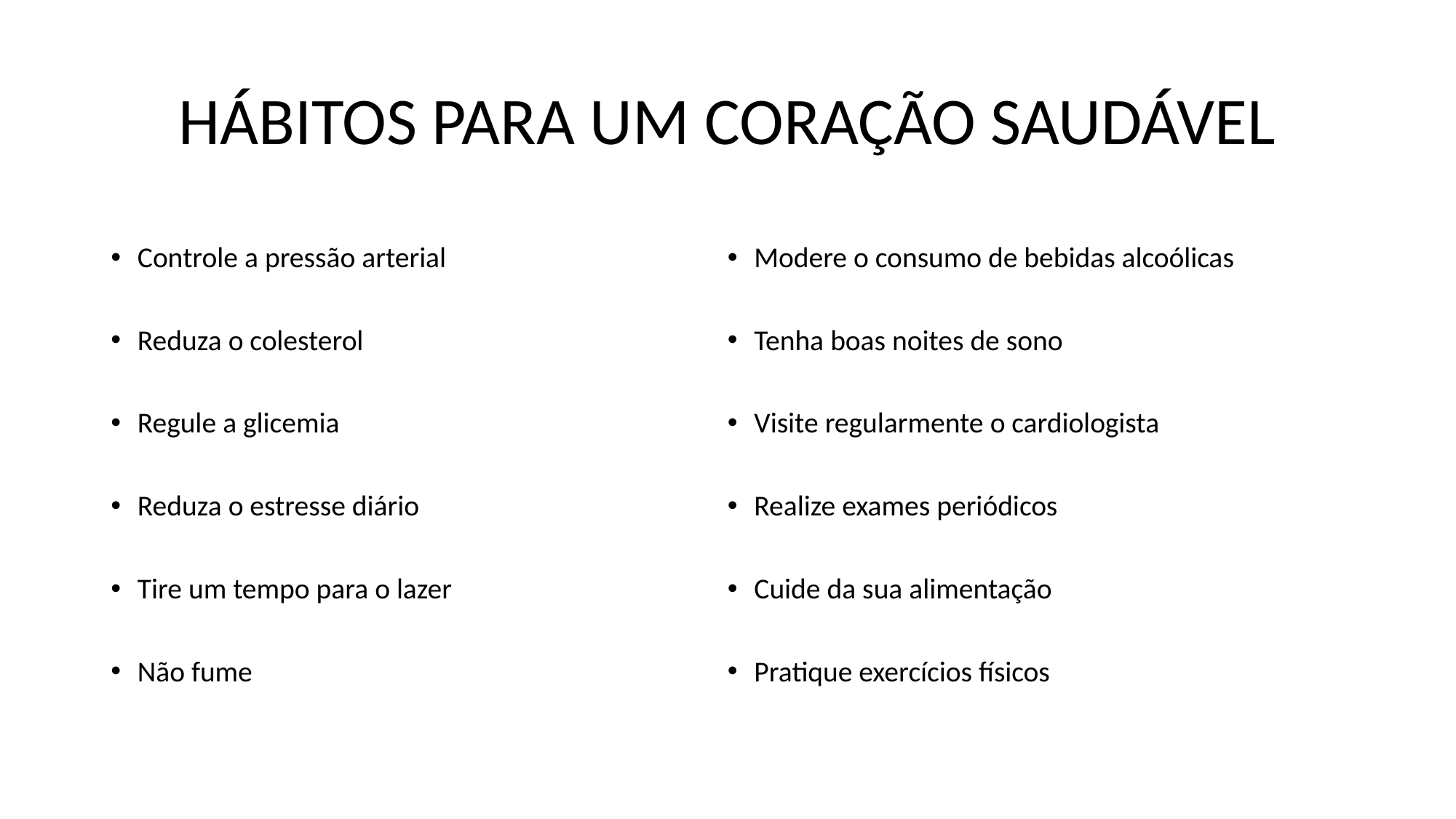

# HÁBITOS PARA UM CORAÇÃO SAUDÁVEL
Controle a pressão arterial

Reduza o colesterol

Regule a glicemia

Reduza o estresse diário

Tire um tempo para o lazer

Não fume

Modere o consumo de bebidas alcoólicas

Tenha boas noites de sono

Visite regularmente o cardiologista

Realize exames periódicos

Cuide da sua alimentação

Pratique exercícios físicos